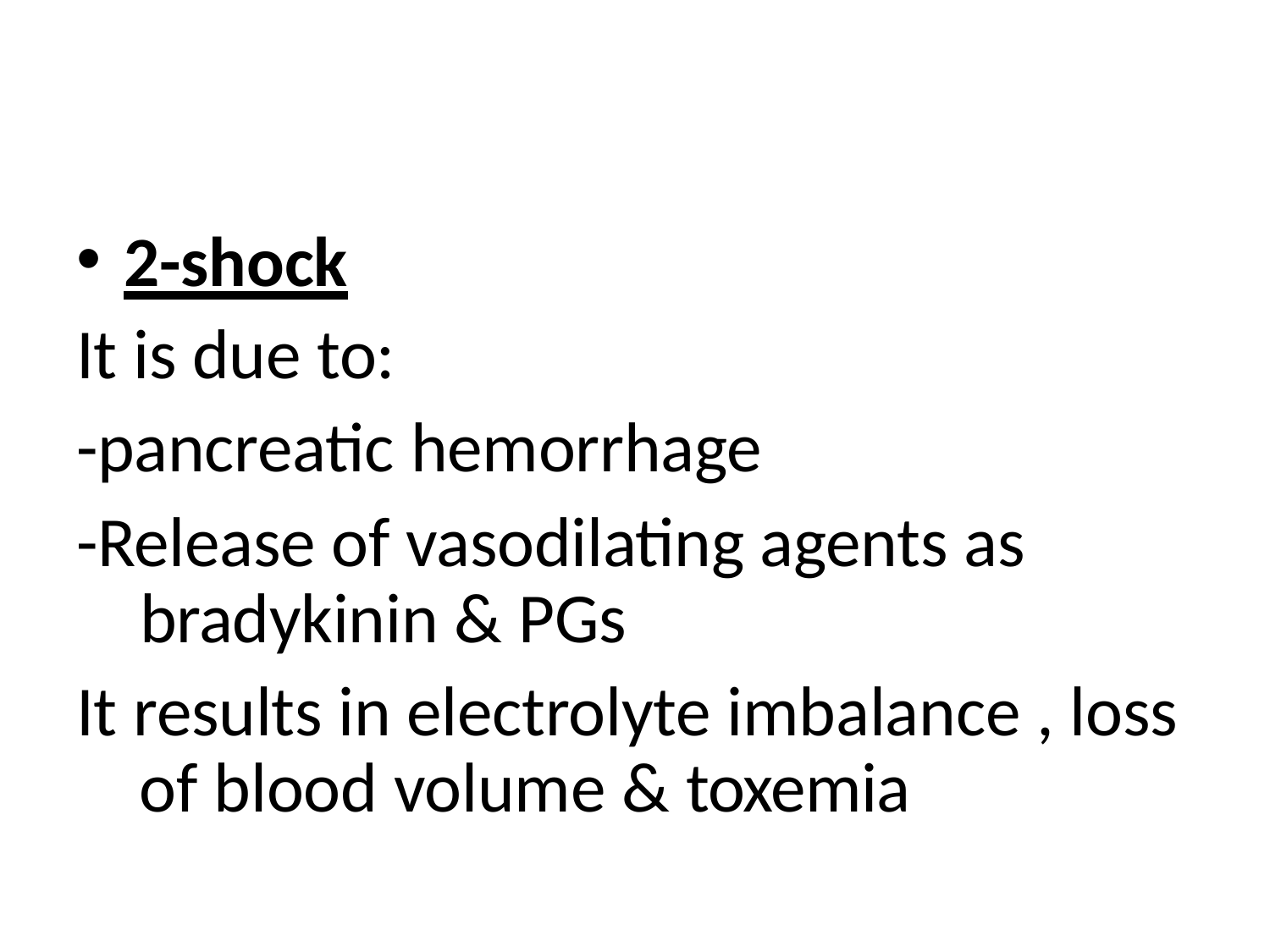

2-shock
It is due to:
-pancreatic hemorrhage
-Release of vasodilating agents as  bradykinin & PGs
It results in electrolyte imbalance , loss  of blood volume & toxemia